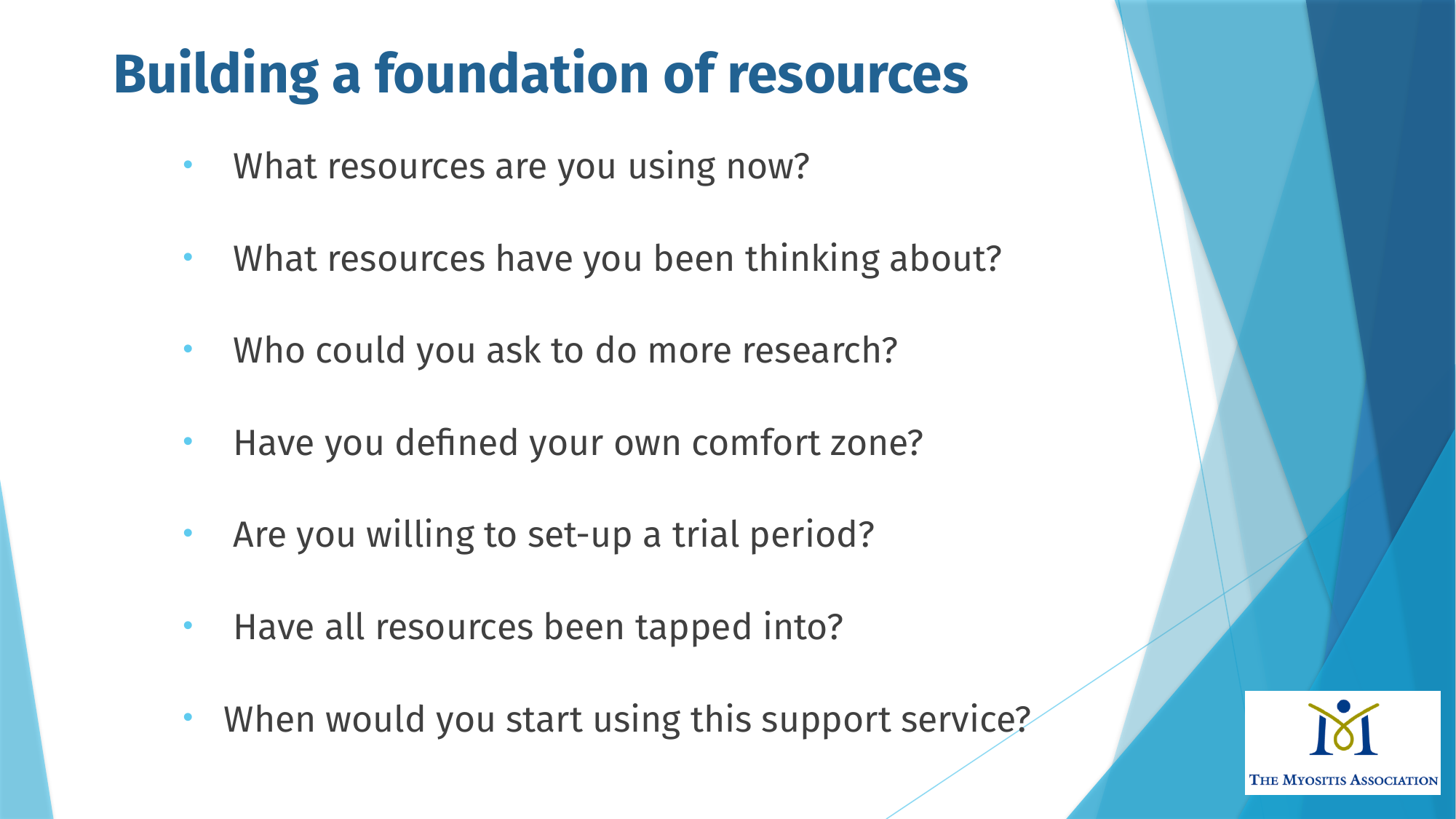

# Building a foundation of resources
 What resources are you using now?

 What resources have you been thinking about?

 Who could you ask to do more research?

 Have you defined your own comfort zone?

 Are you willing to set-up a trial period?

 Have all resources been tapped into?

When would you start using this support service?